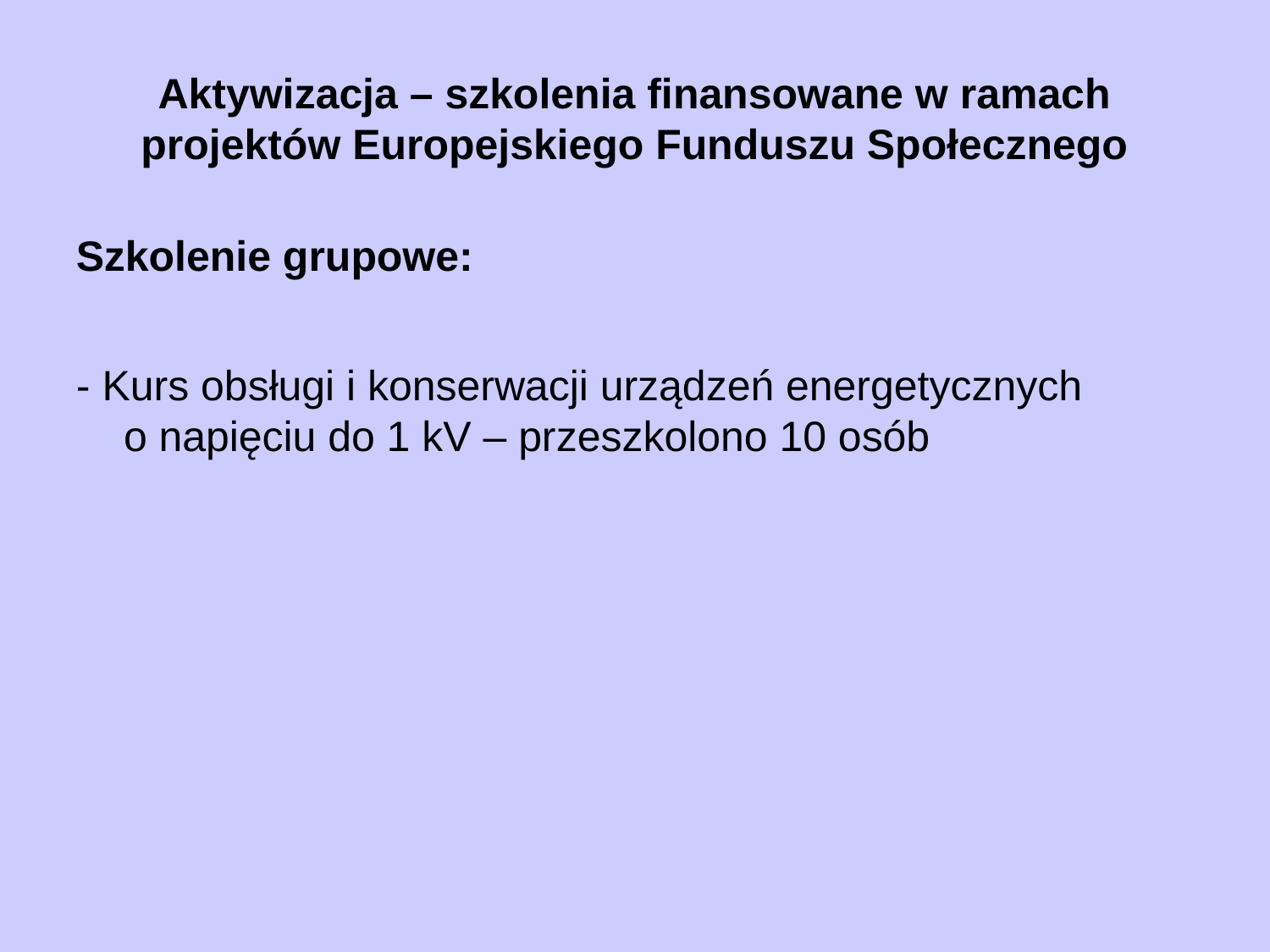

# Aktywizacja – szkolenia finansowane w ramach projektów Europejskiego Funduszu Społecznego
Szkolenie grupowe:

- Kurs obsługi i konserwacji urządzeń energetycznych
o napięciu do 1 kV – przeszkolono 10 osób